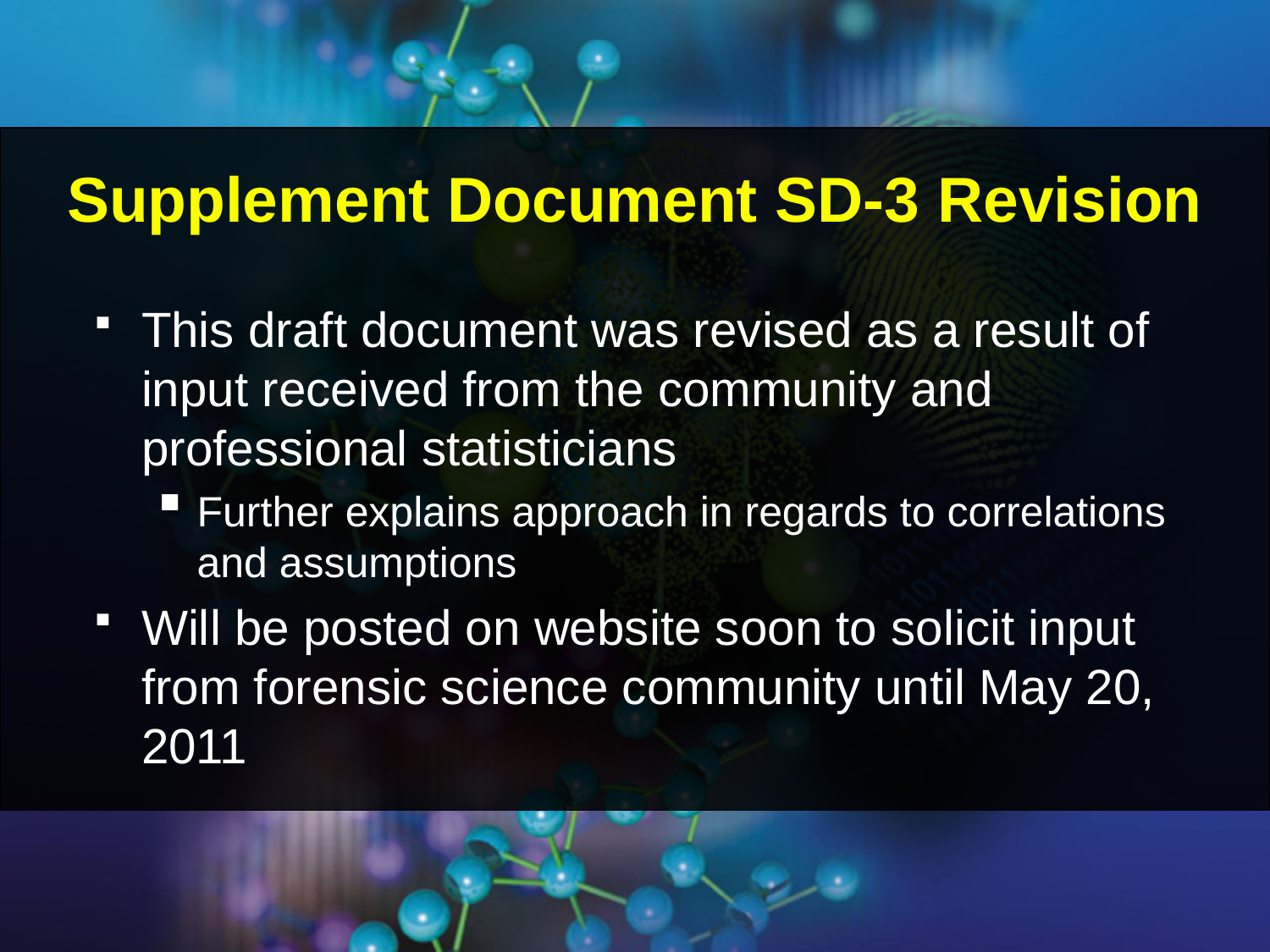

Supplement Document SD-3 Revision
This draft document was revised as a result of input received from the community and professional statisticians
Further explains approach in regards to correlations and assumptions
Will be posted on website soon to solicit input from forensic science community until May 20, 2011